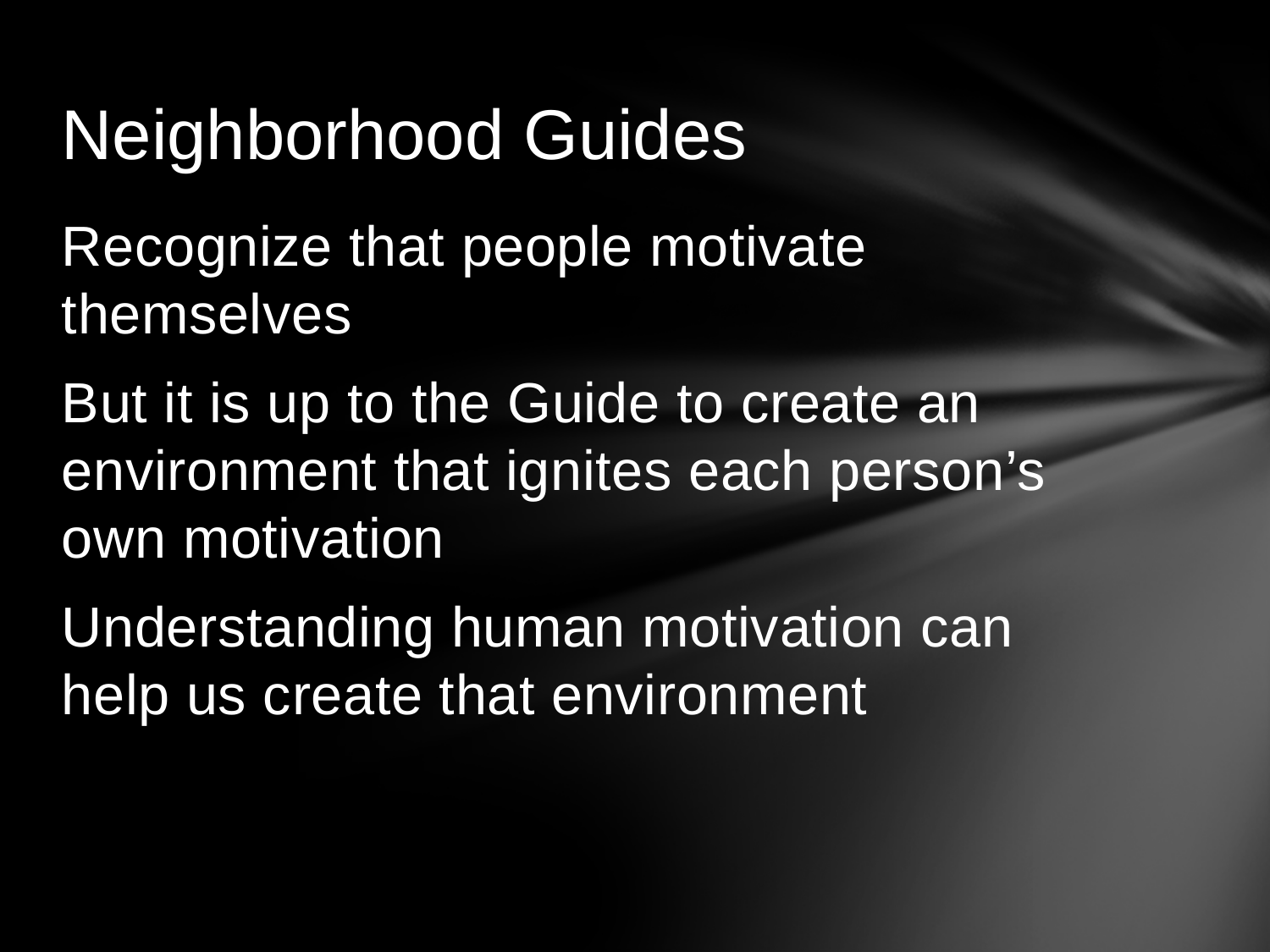

# Neighborhood Guides
Recognize that people motivate themselves
But it is up to the Guide to create an environment that ignites each person’s own motivation
Understanding human motivation can help us create that environment